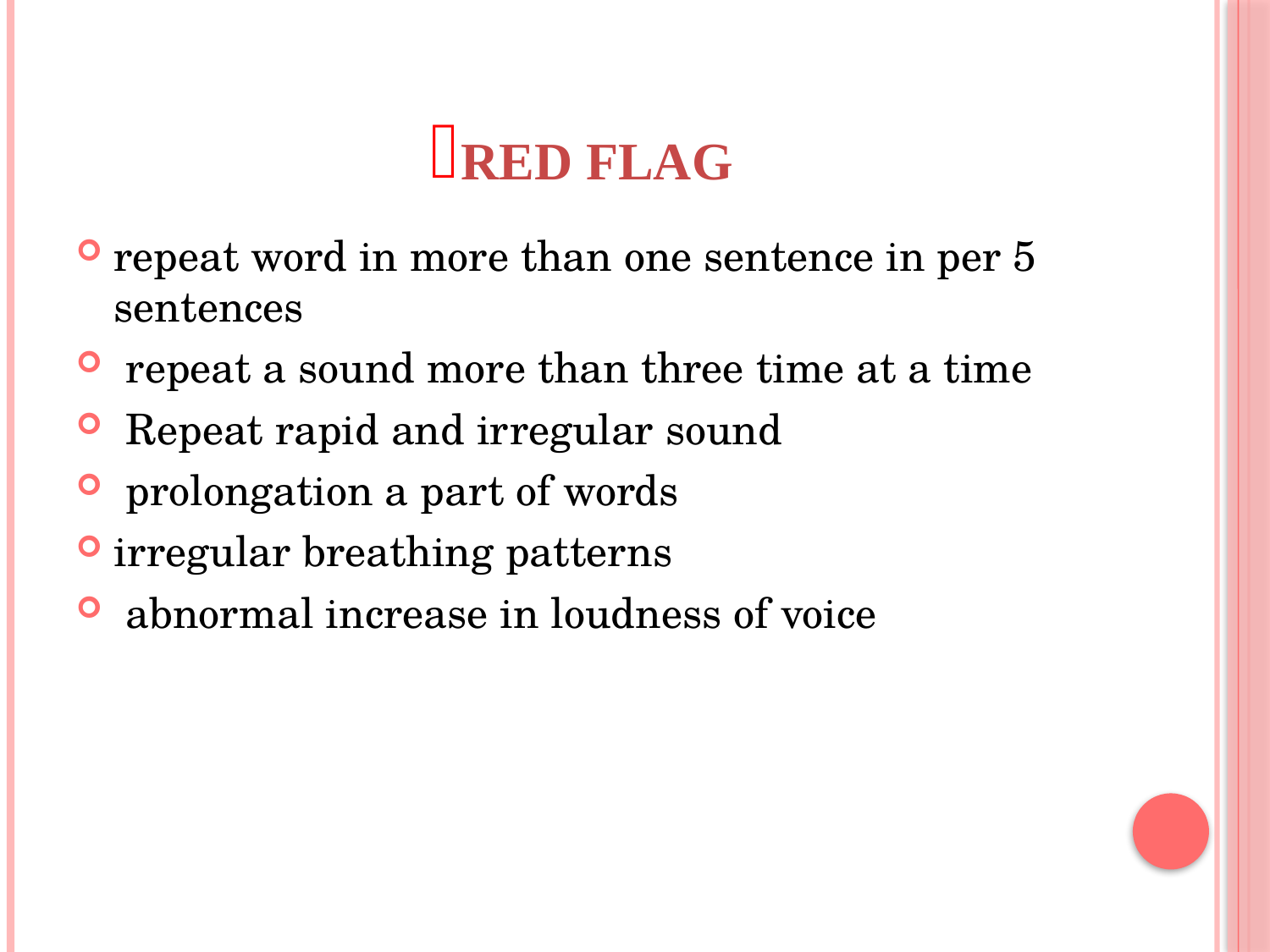

# Red flag
repeat word in more than one sentence in per 5 sentences
 repeat a sound more than three time at a time
 Repeat rapid and irregular sound
 prolongation a part of words
irregular breathing patterns
 abnormal increase in loudness of voice